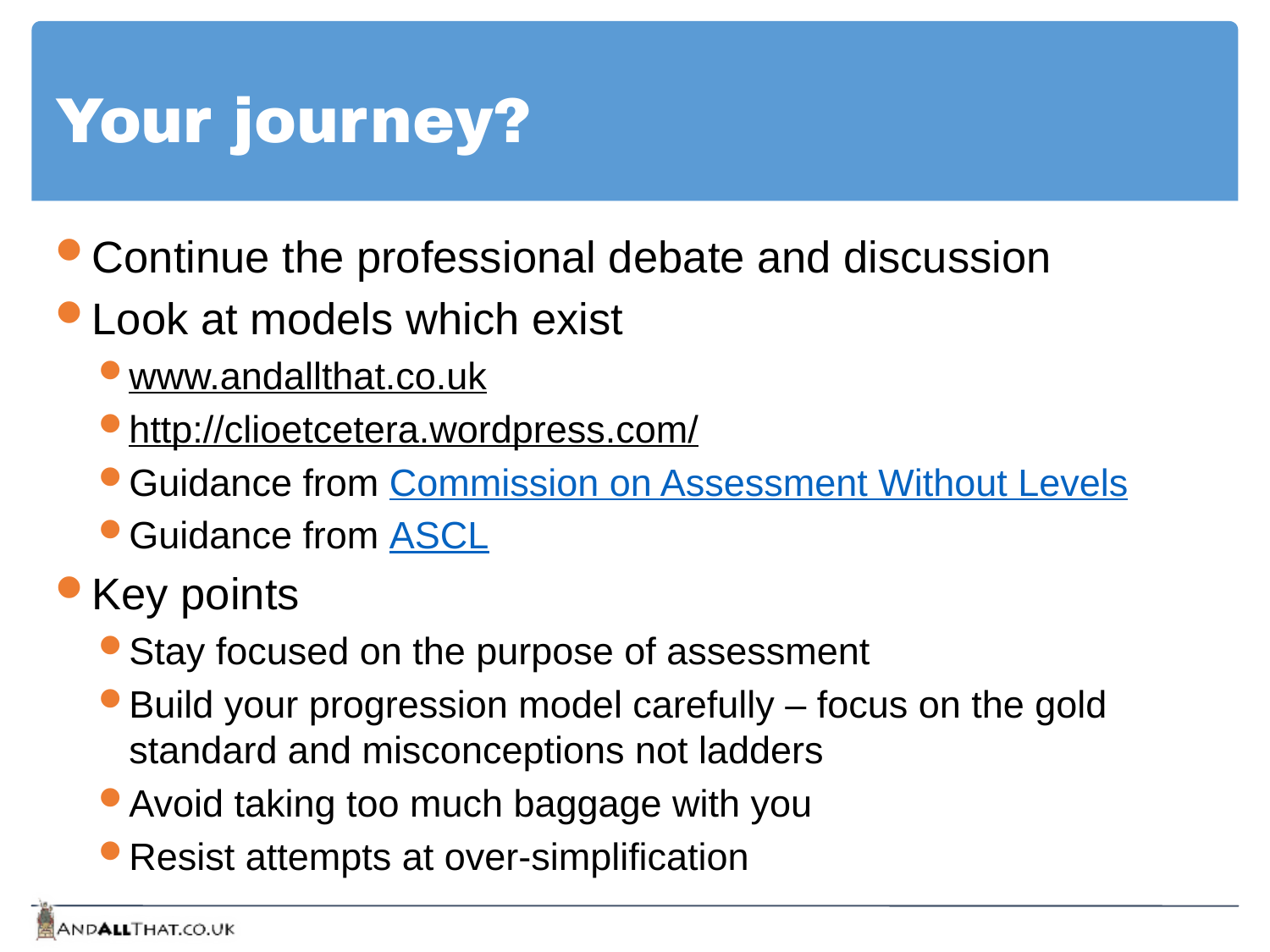

# Your journey?
Continue the professional debate and discussion
Look at models which exist
www.andallthat.co.uk
http://clioetcetera.wordpress.com/
Guidance from Commission on Assessment Without Levels
Guidance from ASCL
Key points
Stay focused on the purpose of assessment
Build your progression model carefully – focus on the gold standard and misconceptions not ladders
Avoid taking too much baggage with you
Resist attempts at over-simplification